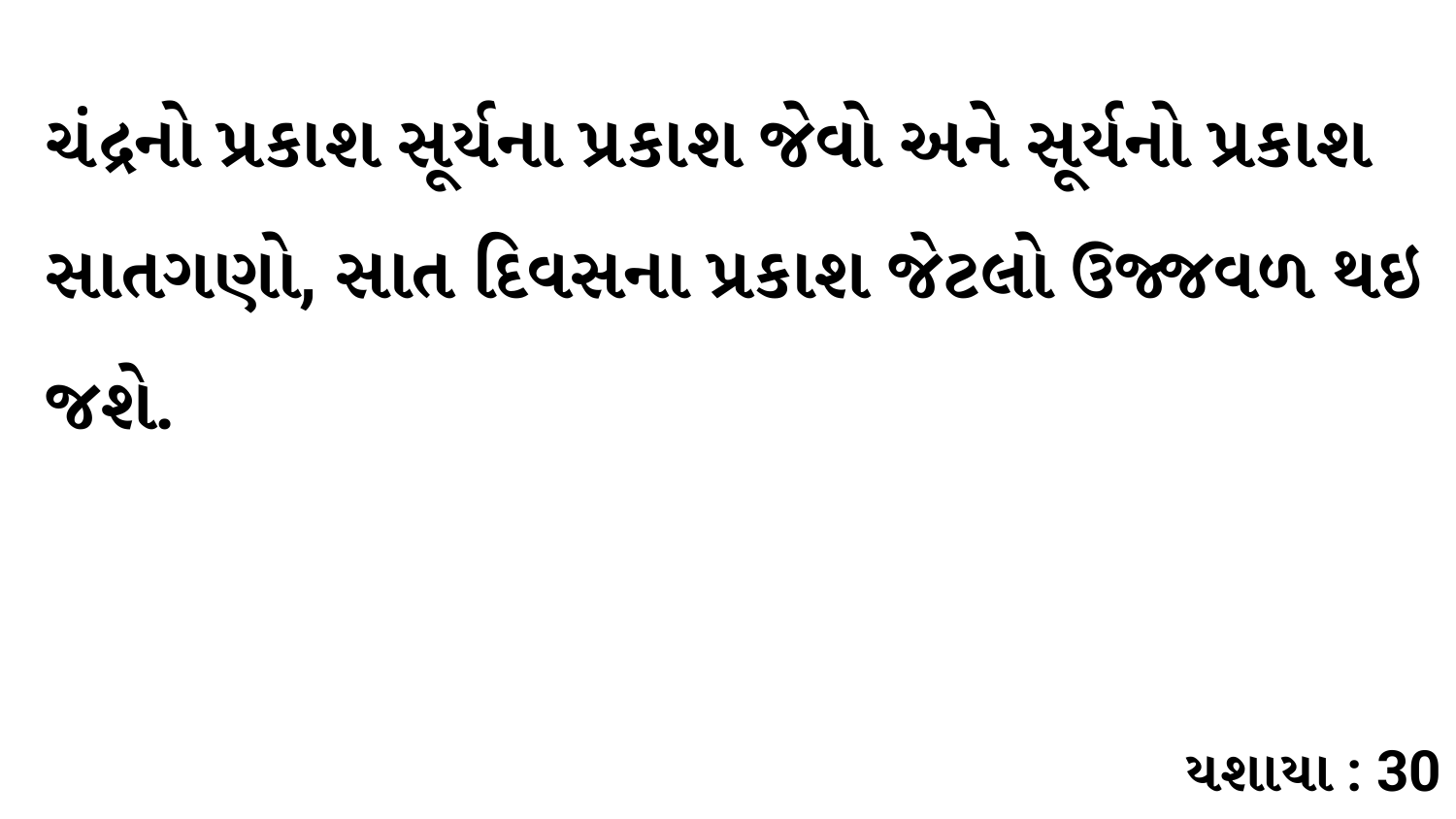

ચંદ્રનો પ્રકાશ સૂર્યના પ્રકાશ જેવો અને સૂર્યનો પ્રકાશ સાતગણો, સાત દિવસના પ્રકાશ જેટલો ઉજ્જવળ થઇ જશે.
યશાયા : 30